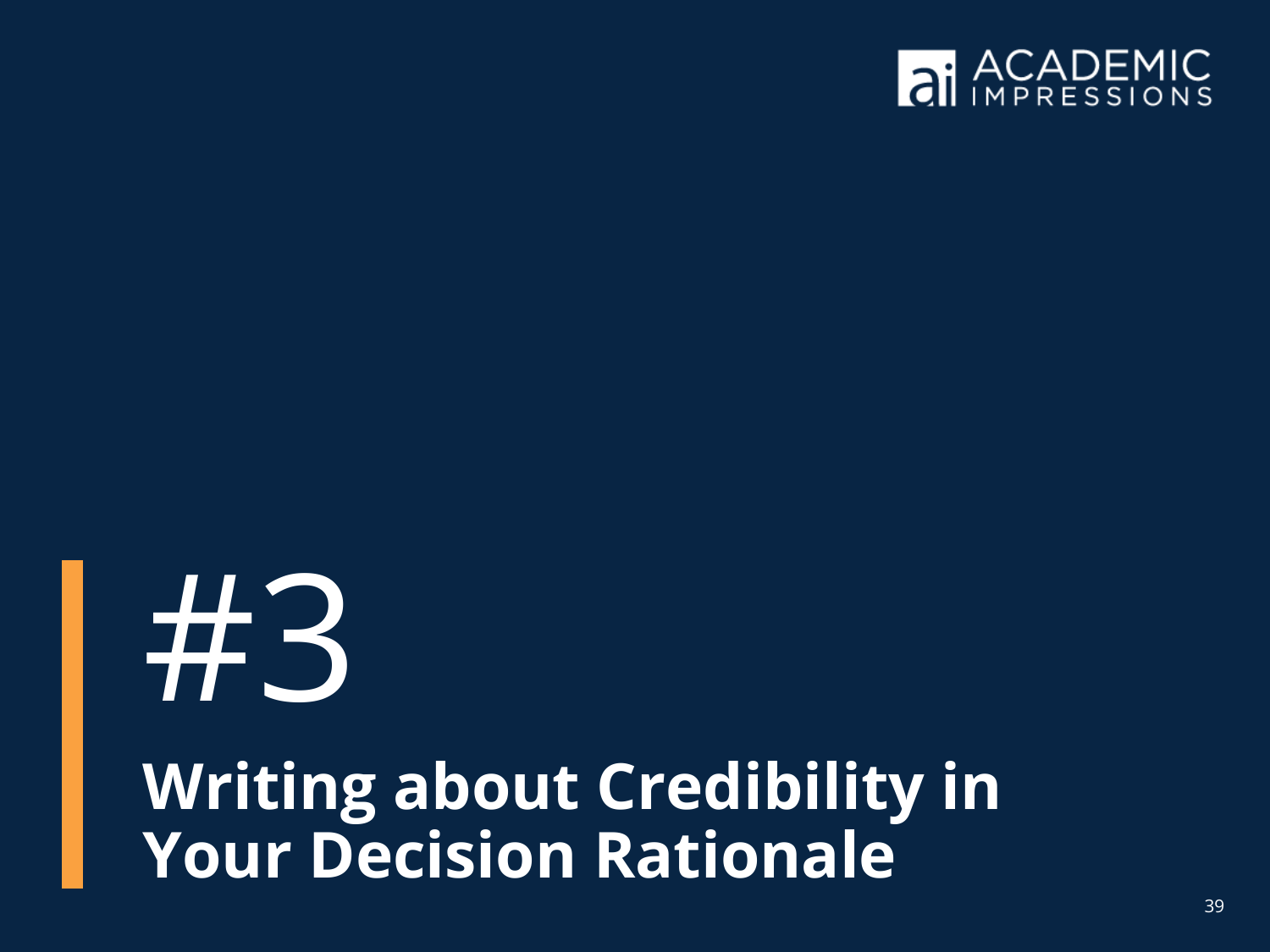

3
Writing about Credibility in Your Decision Rationale